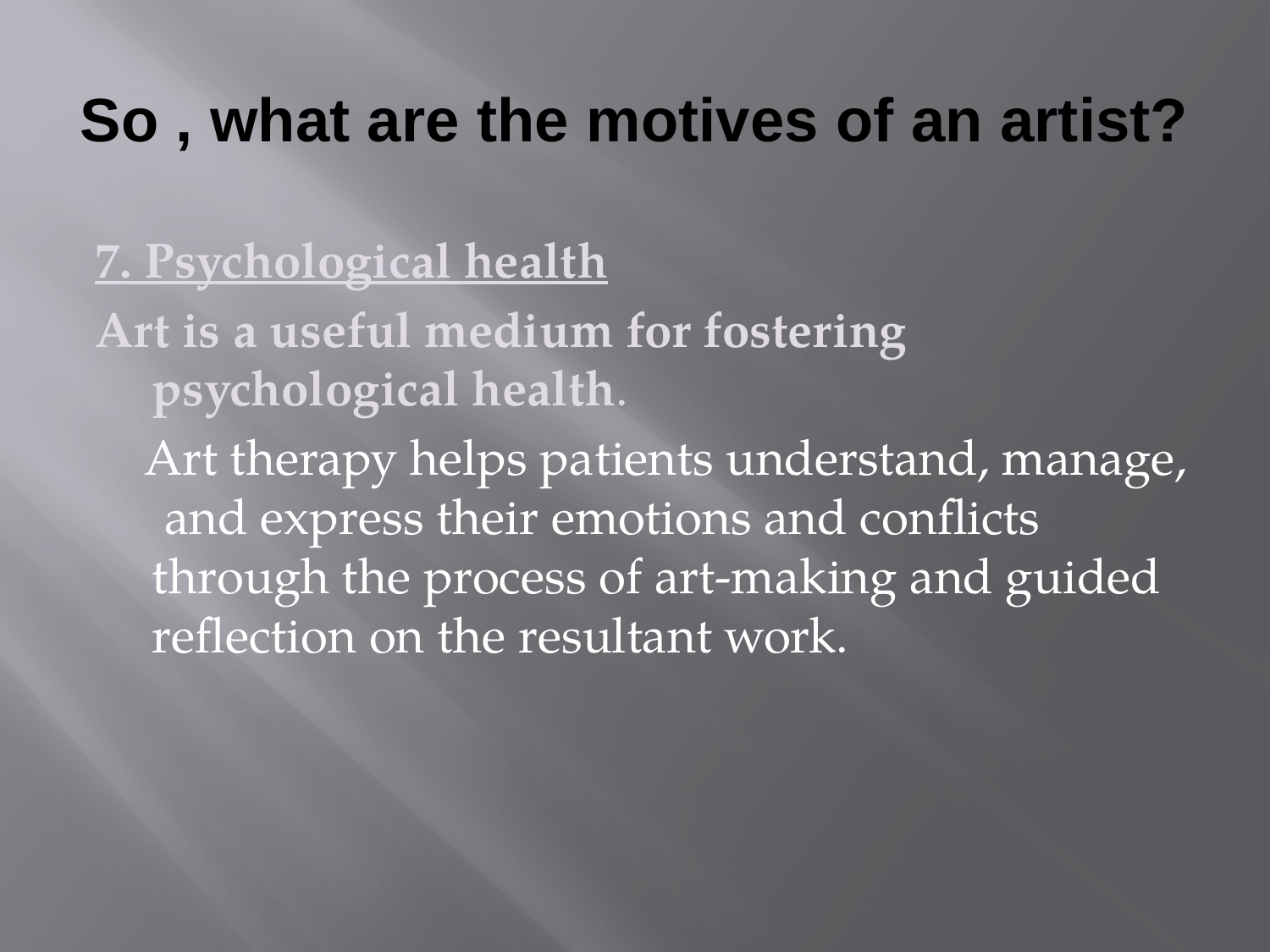

# So , what are the motives of an artist?
7. Psychological health
Art is a useful medium for fostering psychological health.
    Art therapy helps patients understand, manage,  and express their emotions and conflicts  through the process of art-making and guided  reflection on the resultant work.